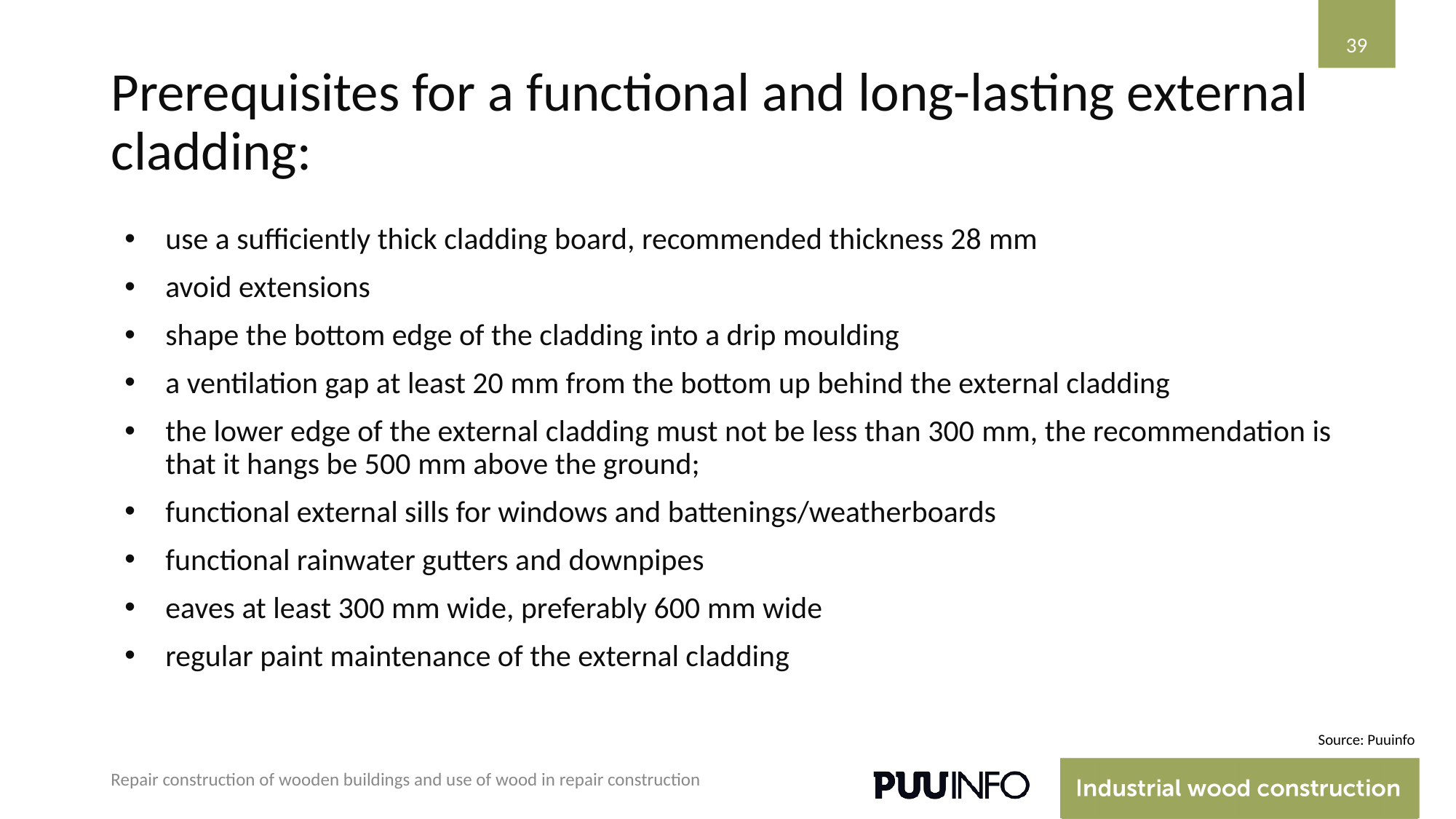

39
# Prerequisites for a functional and long-lasting external cladding:
use a sufficiently thick cladding board, recommended thickness 28 mm
avoid extensions
shape the bottom edge of the cladding into a drip moulding
a ventilation gap at least 20 mm from the bottom up behind the external cladding
the lower edge of the external cladding must not be less than 300 mm, the recommendation is that it hangs be 500 mm above the ground;
functional external sills for windows and battenings/weatherboards
functional rainwater gutters and downpipes
eaves at least 300 mm wide, preferably 600 mm wide
regular paint maintenance of the external cladding

Source: Puuinfo
Repair construction of wooden buildings and use of wood in repair construction